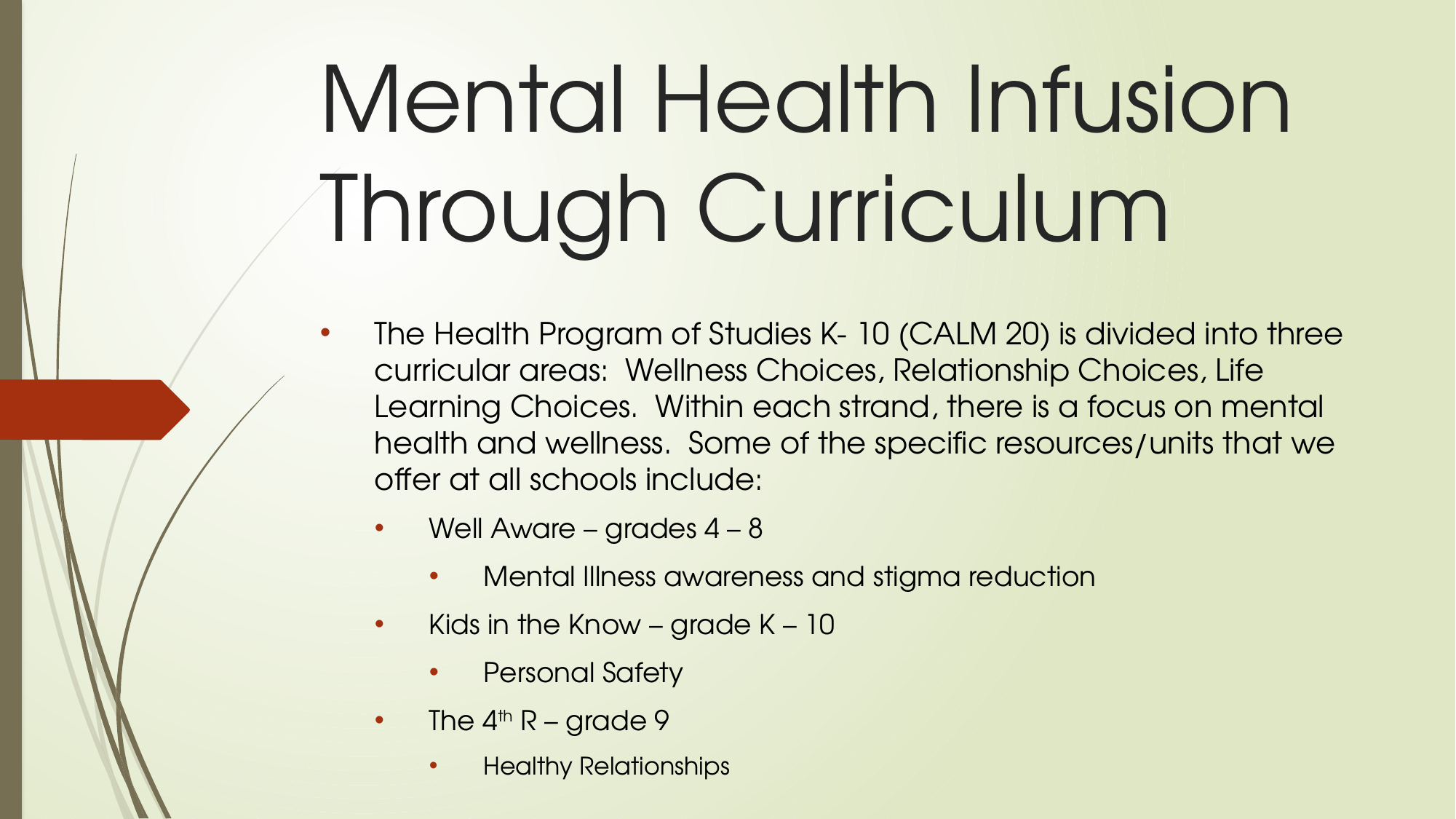

# Mental Health Infusion Through Curriculum
The Health Program of Studies K- 10 (CALM 20) is divided into three curricular areas:  Wellness Choices, Relationship Choices, Life Learning Choices.  Within each strand, there is a focus on mental health and wellness.  Some of the specific resources/units that we offer at all schools include:
Well Aware – grades 4 – 8
Mental Illness awareness and stigma reduction
Kids in the Know – grade K – 10
Personal Safety
The 4th R – grade 9
Healthy Relationships